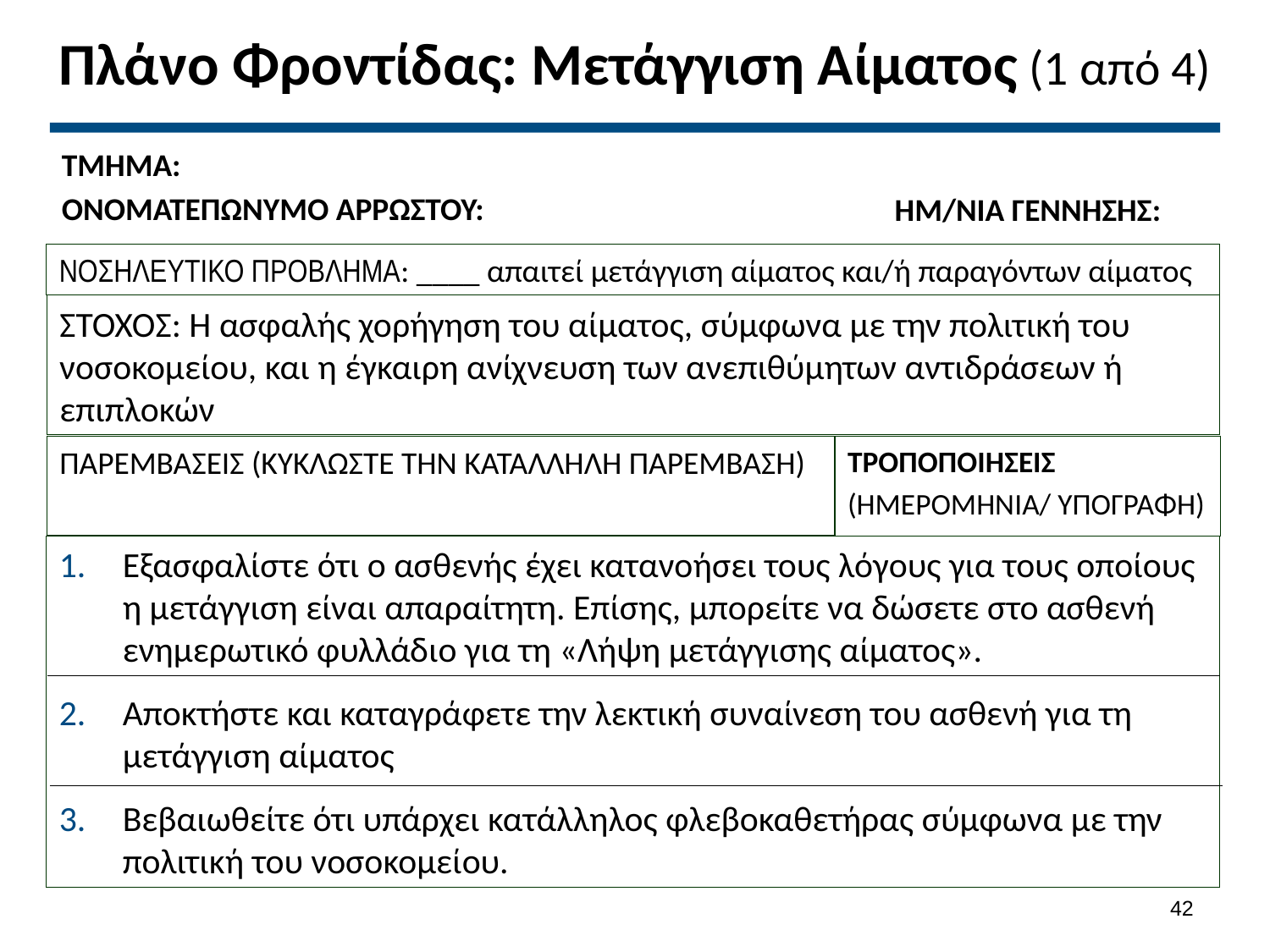

# Πλάνο Φροντίδας: Μετάγγιση Αίματος (1 από 4)

ΤΜΗΜΑ:
ΟΝΟΜΑΤΕΠΩΝΥΜΟ ΑΡΡΩΣΤΟΥ:
ΗΜ/ΝΙΑ ΓΕΝΝΗΣΗΣ:
ΝΟΣΗΛΕΥΤIΚΟ ΠΡΟΒΛΗΜA: ____ απαιτεί μετάγγιση αίματος και/ή παραγόντων αίματος
ΣΤΟΧΟΣ: Η ασφαλής χορήγηση του αίματος, σύμφωνα με την πολιτική του νοσοκομείου, και η έγκαιρη ανίχνευση των ανεπιθύμητων αντιδράσεων ή επιπλοκών
ΠΑΡΕΜΒΑΣΕΙΣ (ΚΥΚΛΩΣΤΕ ΤΗΝ ΚΑΤΑΛΛΗΛΗ ΠΑΡΕΜΒΑΣΗ)

ΤΡΟΠΟΠΟΙΗΣΕΙΣ
(ΗΜΕΡΟΜΗΝΙΑ/ ΥΠΟΓΡΑΦΗ)
Εξασφαλίστε ότι ο ασθενής έχει κατανοήσει τους λόγους για τους οποίους η μετάγγιση είναι απαραίτητη. Επίσης, μπορείτε να δώσετε στο ασθενή ενημερωτικό φυλλάδιο για τη «Λήψη μετάγγισης αίματος».
Αποκτήστε και καταγράφετε την λεκτική συναίνεση του ασθενή για τη μετάγγιση αίματος
Βεβαιωθείτε ότι υπάρχει κατάλληλος φλεβοκαθετήρας σύμφωνα με την πολιτική του νοσοκομείου.
42